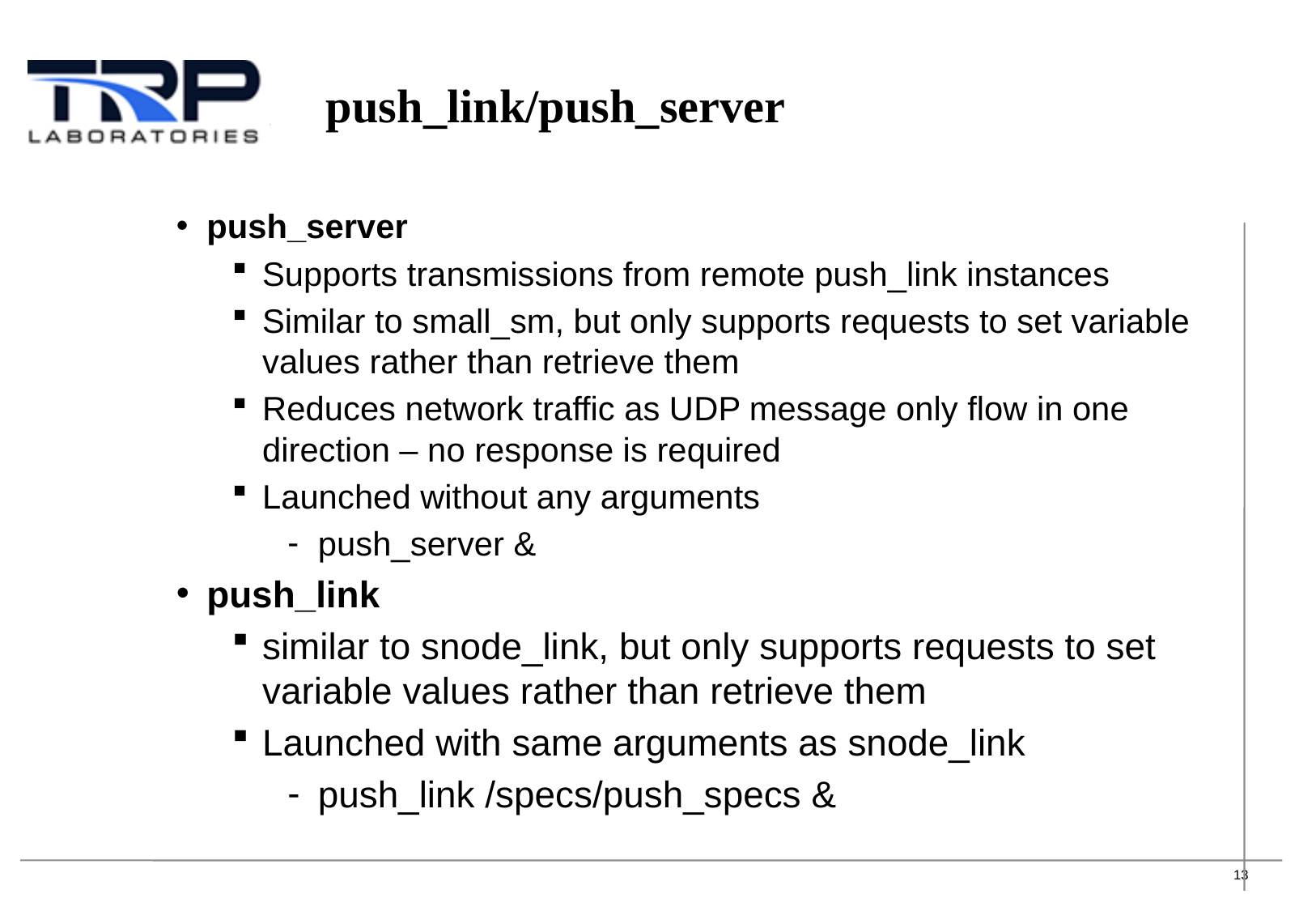

push_link/push_server

push_server
Supports transmissions from remote push_link instances
Similar to small_sm, but only supports requests to set variable values rather than retrieve them
Reduces network traffic as UDP message only flow in one direction – no response is required
Launched without any arguments
push_server &
push_link
similar to snode_link, but only supports requests to set variable values rather than retrieve them
Launched with same arguments as snode_link
push_link /specs/push_specs &